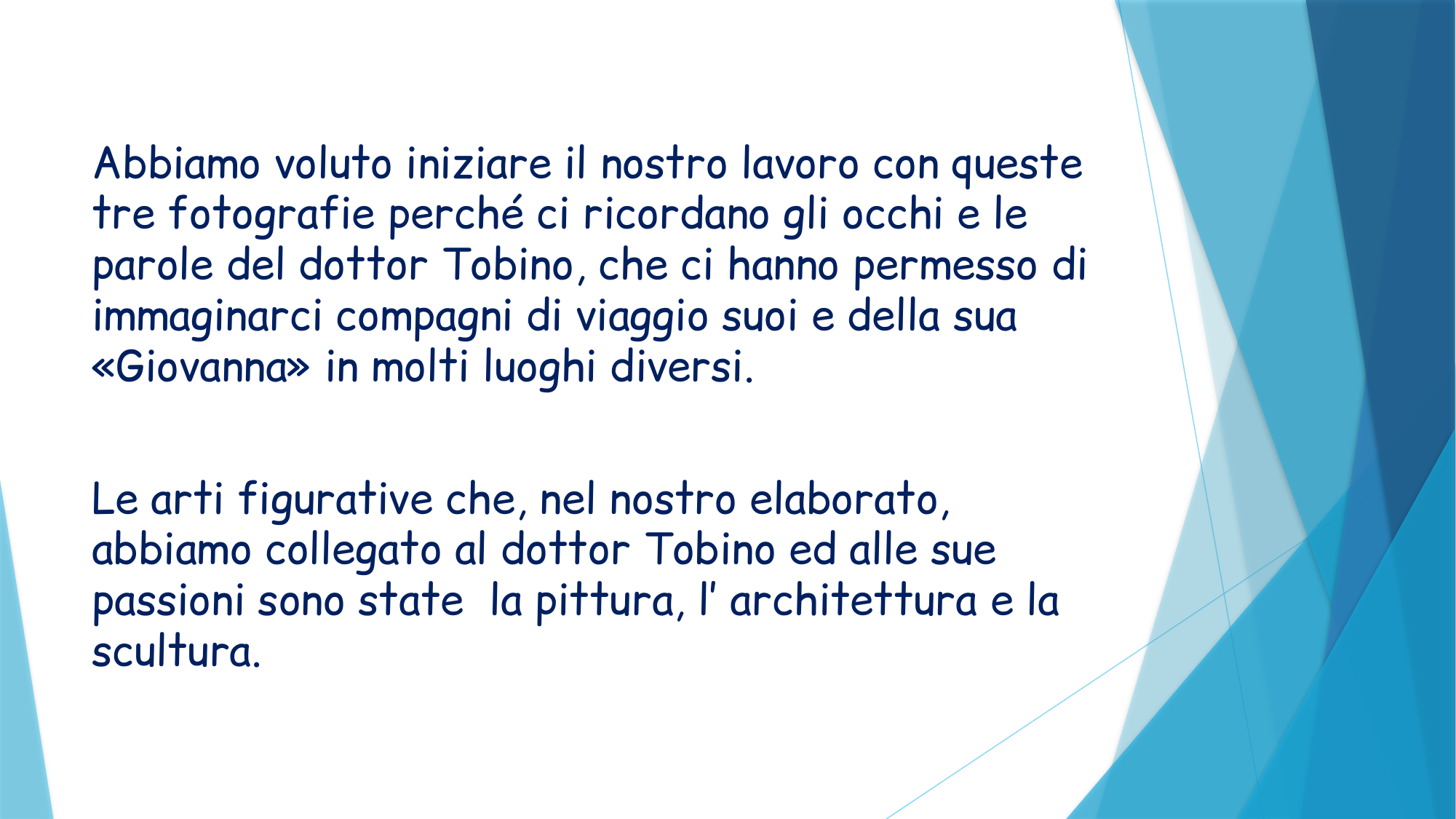

Abbiamo voluto iniziare il nostro lavoro con queste tre fotografie perché ci ricordano gli occhi e le parole del dottor Tobino, che ci hanno permesso di immaginarci compagni di viaggio suoi e della sua «Giovanna» in molti luoghi diversi.

Le arti figurative che, nel nostro elaborato,  abbiamo collegato al dottor Tobino ed alle sue passioni sono state  la pittura, l’ architettura e la  scultura.